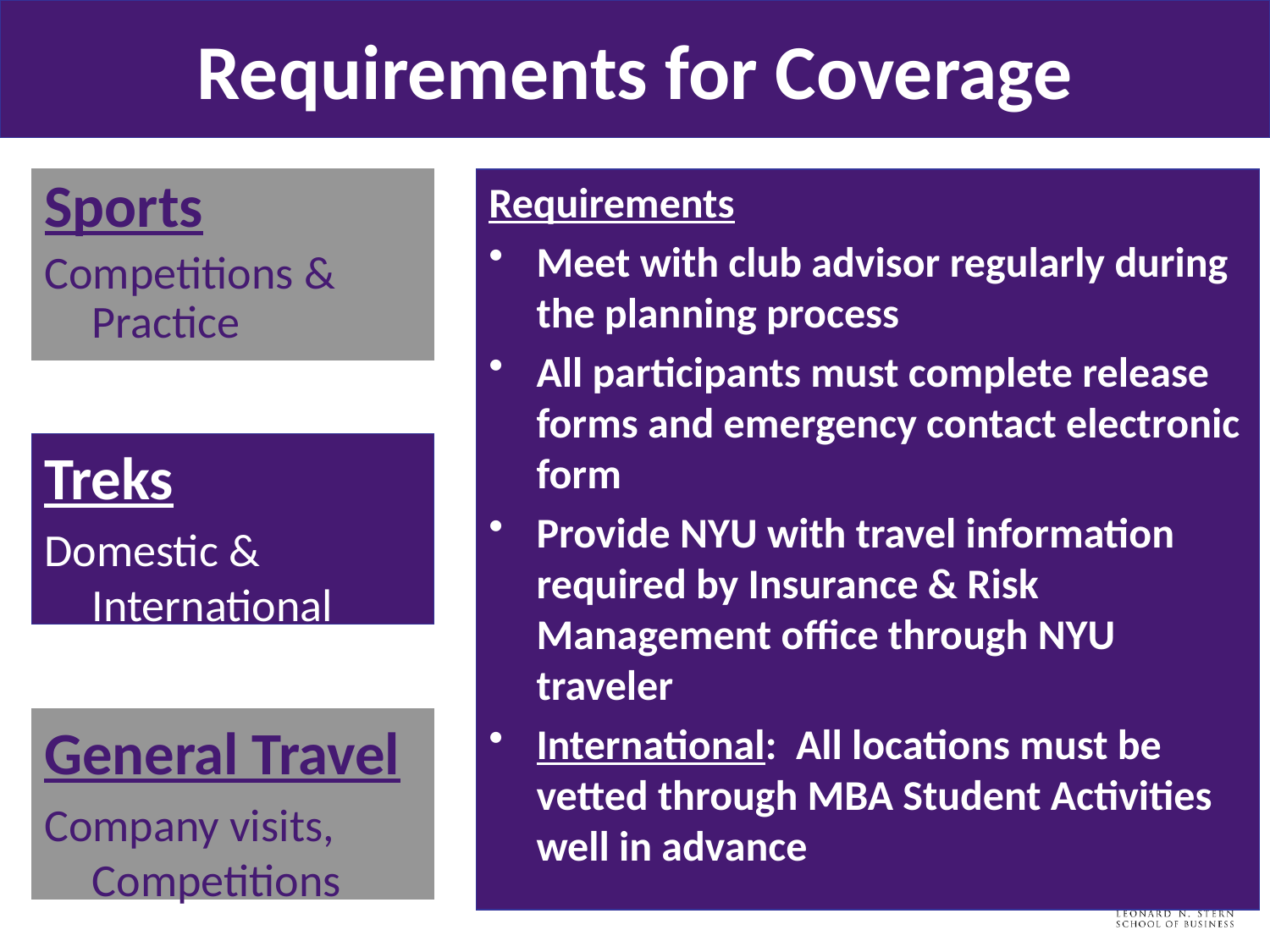

# Requirements for Coverage
Sports
Competitions & Practice
Requirements
Meet with club advisor regularly during the planning process
All participants must complete release forms and emergency contact electronic form
Provide NYU with travel information required by Insurance & Risk Management office through NYU traveler
International:  All locations must be vetted through MBA Student Activities well in advance
Treks
Domestic & International
General Travel
Company visits, Competitions